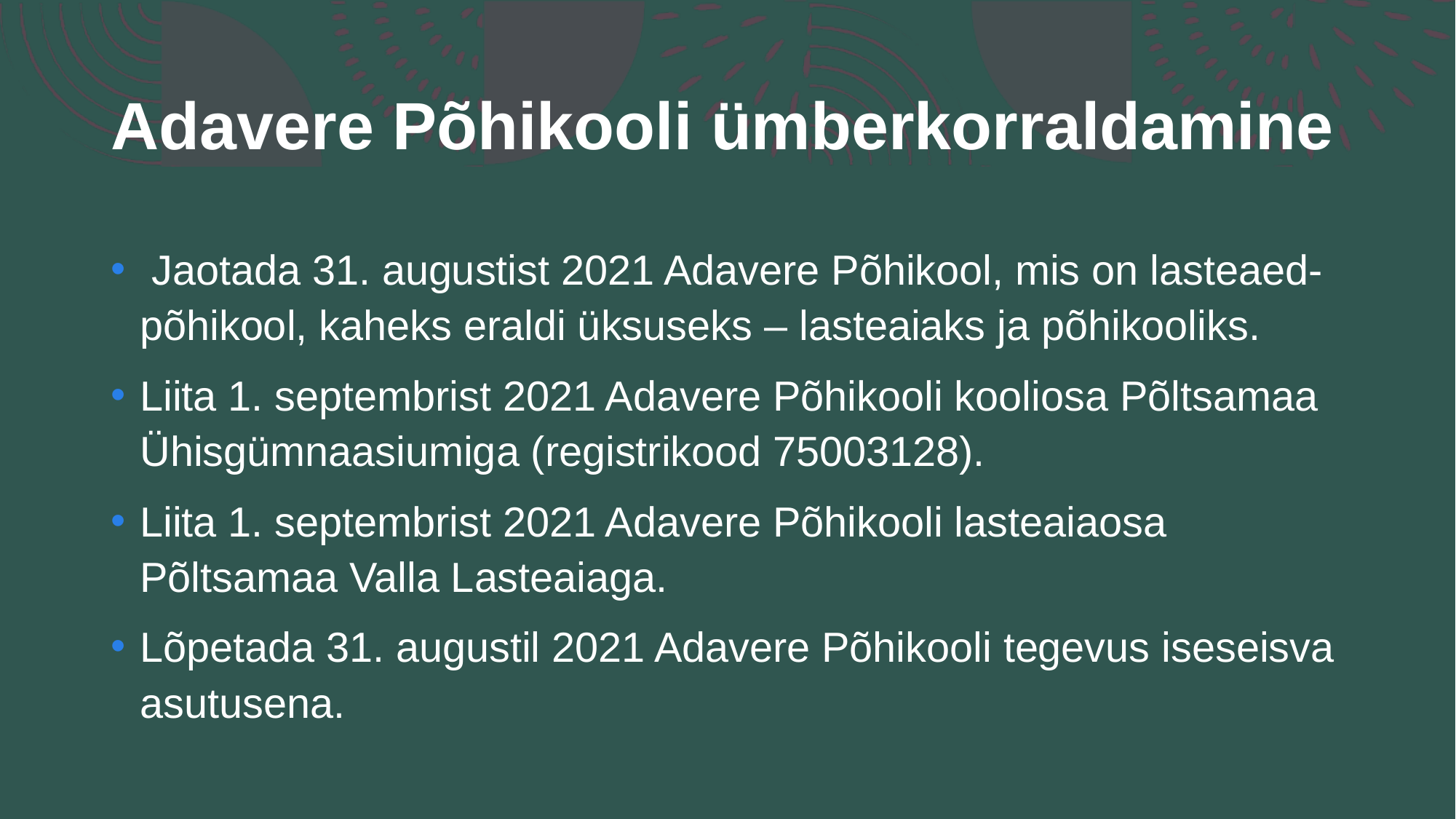

# Adavere Põhikooli ümberkorraldamine
 Jaotada 31. augustist 2021 Adavere Põhikool, mis on lasteaed-põhikool, kaheks eraldi üksuseks – lasteaiaks ja põhikooliks.
Liita 1. septembrist 2021 Adavere Põhikooli kooliosa Põltsamaa Ühisgümnaasiumiga (registrikood 75003128).
Liita 1. septembrist 2021 Adavere Põhikooli lasteaiaosa Põltsamaa Valla Lasteaiaga.
Lõpetada 31. augustil 2021 Adavere Põhikooli tegevus iseseisva asutusena.